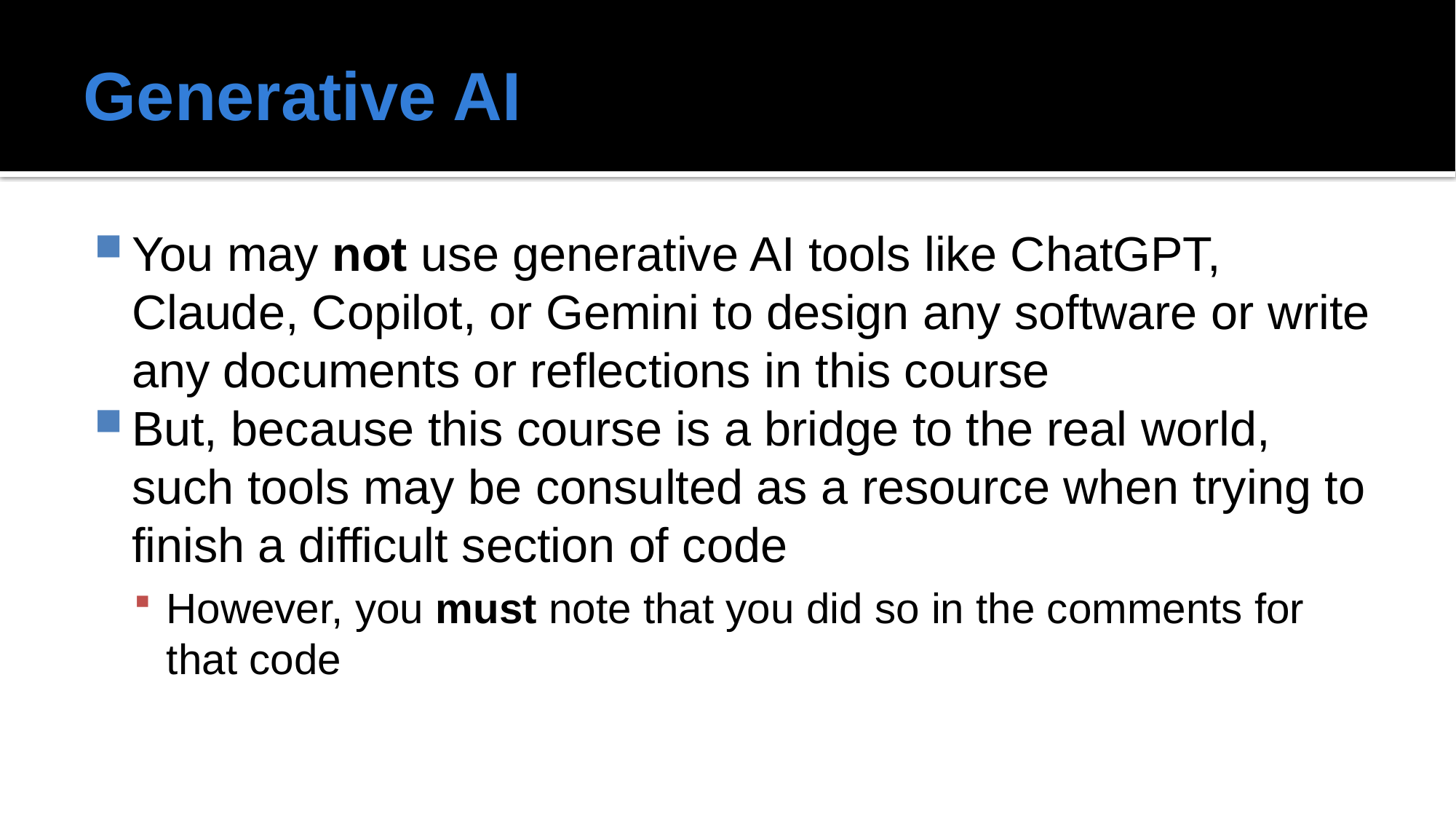

# Generative AI
You may not use generative AI tools like ChatGPT, Claude, Copilot, or Gemini to design any software or write any documents or reflections in this course
But, because this course is a bridge to the real world, such tools may be consulted as a resource when trying to finish a difficult section of code
However, you must note that you did so in the comments for that code